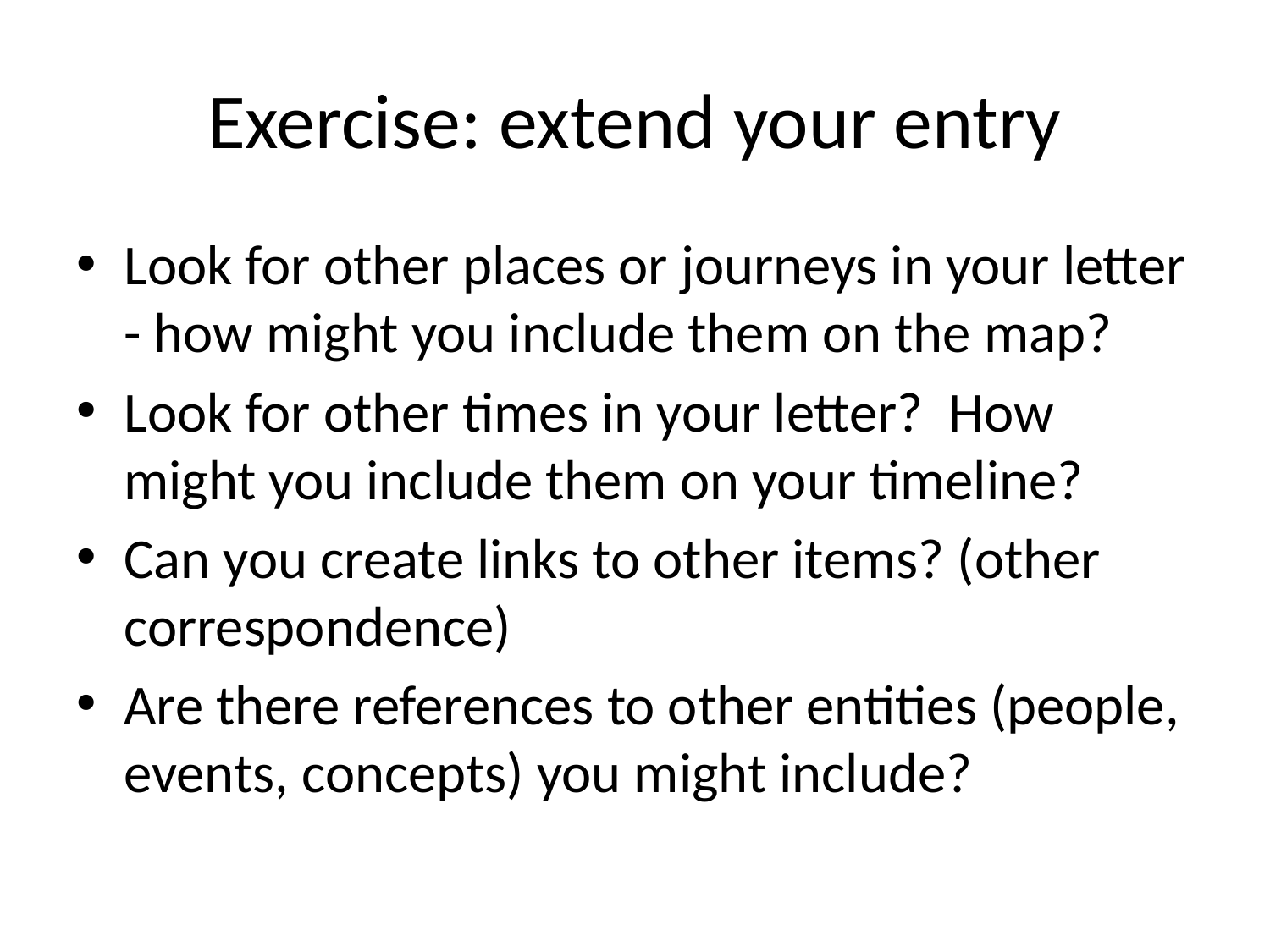

# Exercise: extend your entry
Look for other places or journeys in your letter - how might you include them on the map?
Look for other times in your letter?  How might you include them on your timeline?
Can you create links to other items? (other correspondence)
Are there references to other entities (people, events, concepts) you might include?